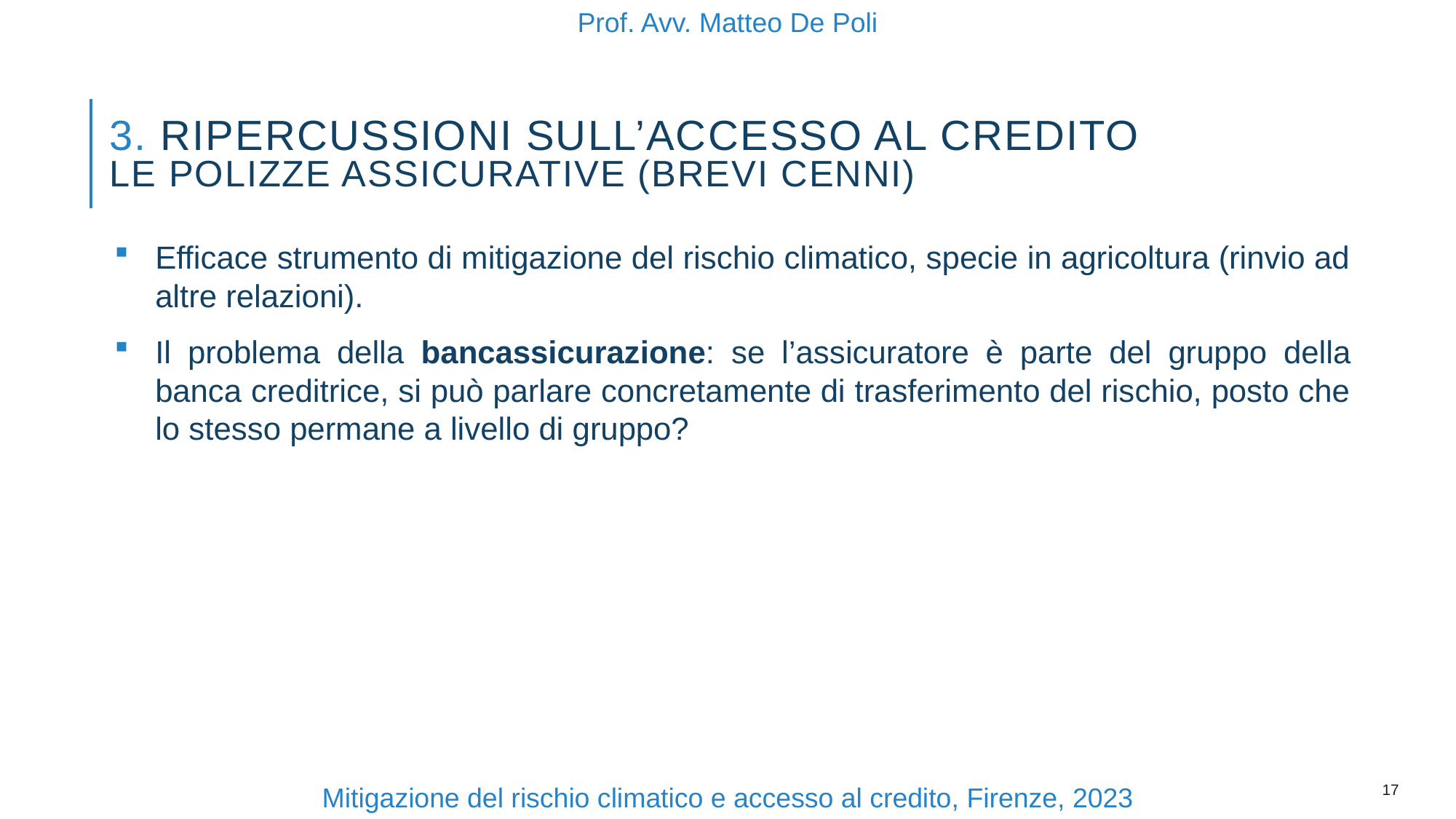

Prof. Avv. Matteo De Poli
# 3. ripercussioni sull’accesso al credito le polizze assicurative (brevi cenni)
Efficace strumento di mitigazione del rischio climatico, specie in agricoltura (rinvio ad altre relazioni).
Il problema della bancassicurazione: se l’assicuratore è parte del gruppo della banca creditrice, si può parlare concretamente di trasferimento del rischio, posto che lo stesso permane a livello di gruppo?

17
Mitigazione del rischio climatico e accesso al credito, Firenze, 2023